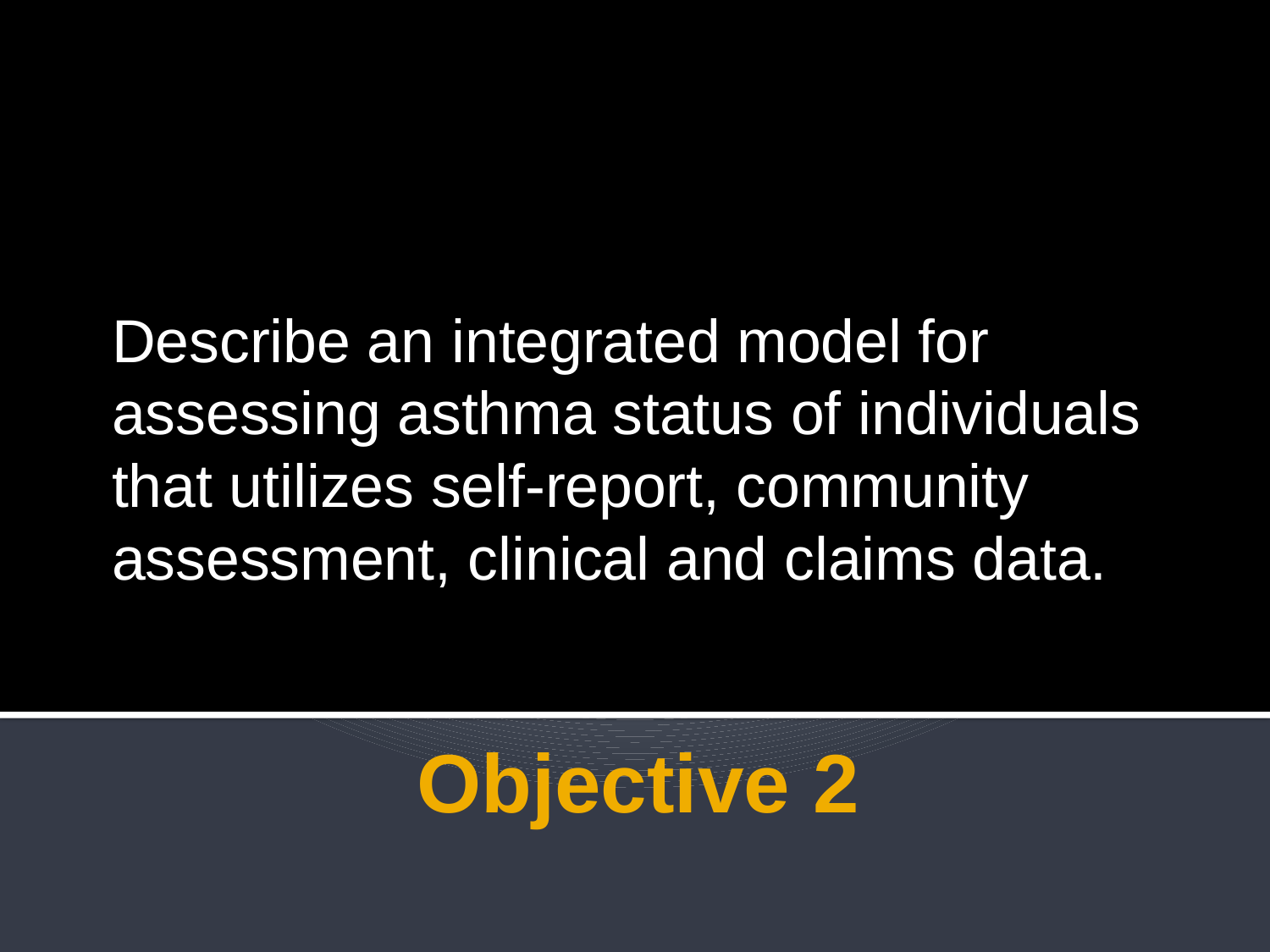

Describe an integrated model for assessing asthma status of individuals that utilizes self-report, community assessment, clinical and claims data.
# Objective 2